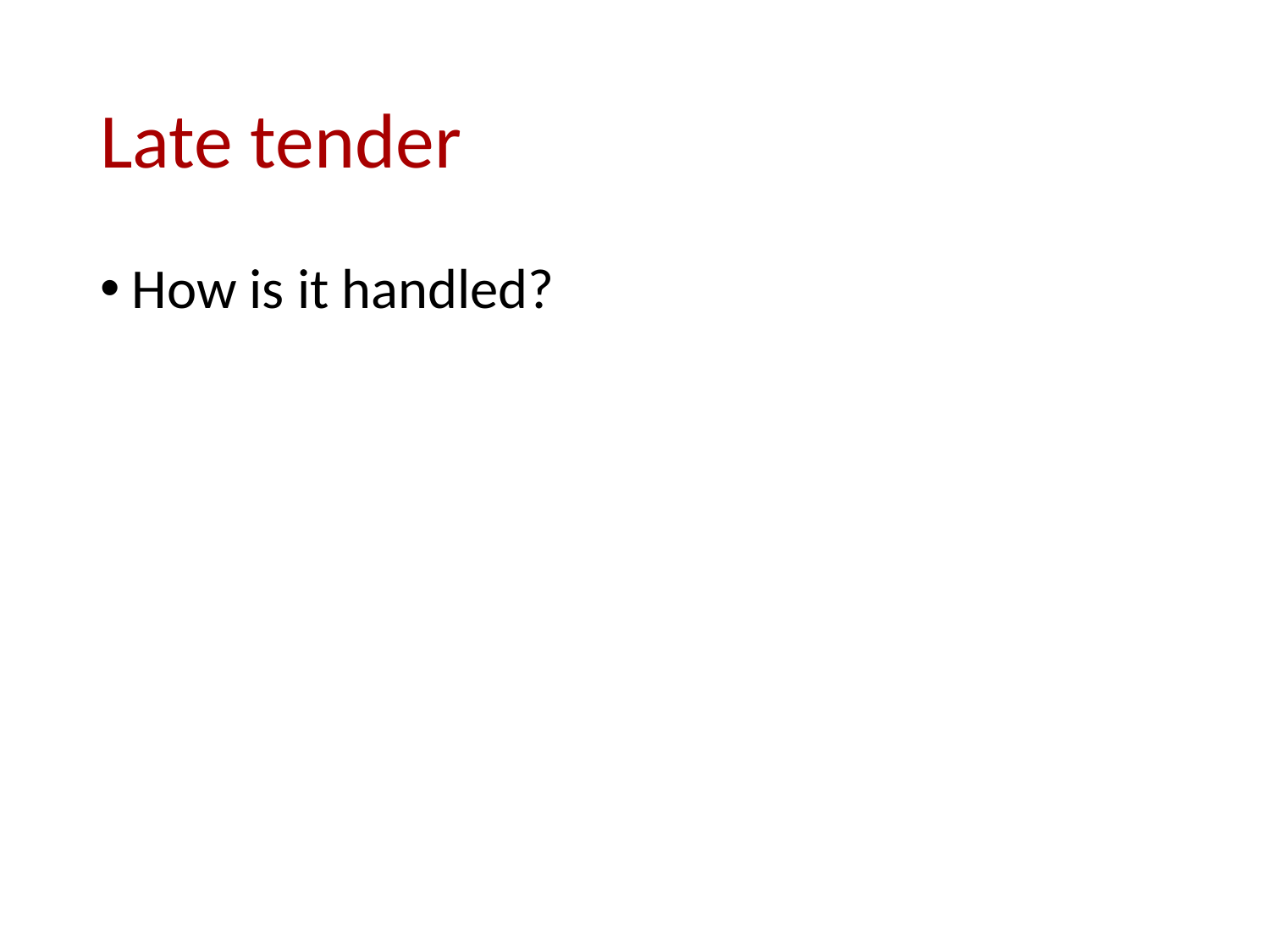

# Late tender
How is it handled?